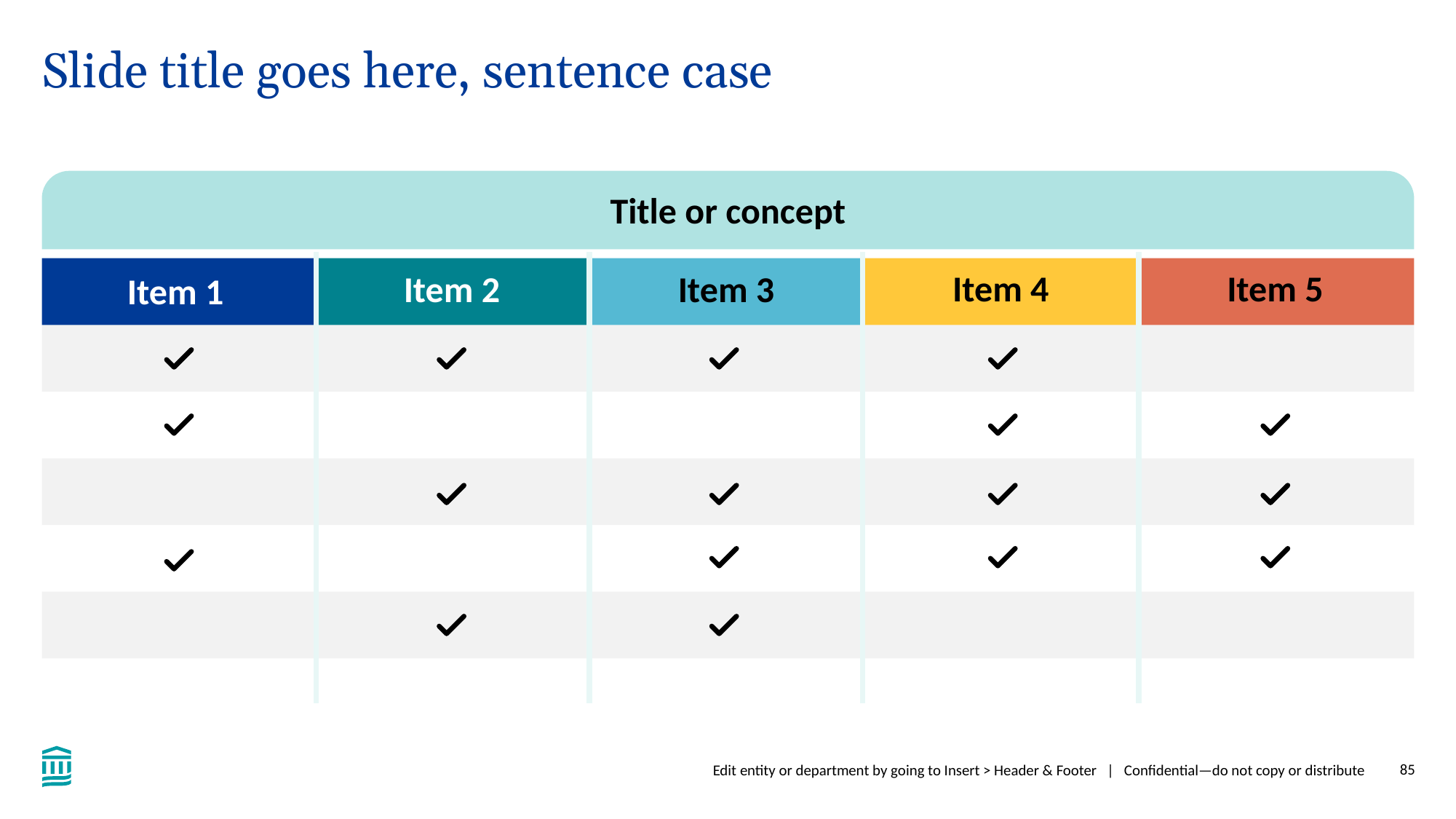

# Slide title goes here, sentence case

Title or concept

Item 4
Item 5
Item 2
Item 3
Item 1

Edit entity or department by going to Insert > Header & Footer   |   Confidential—do not copy or distribute